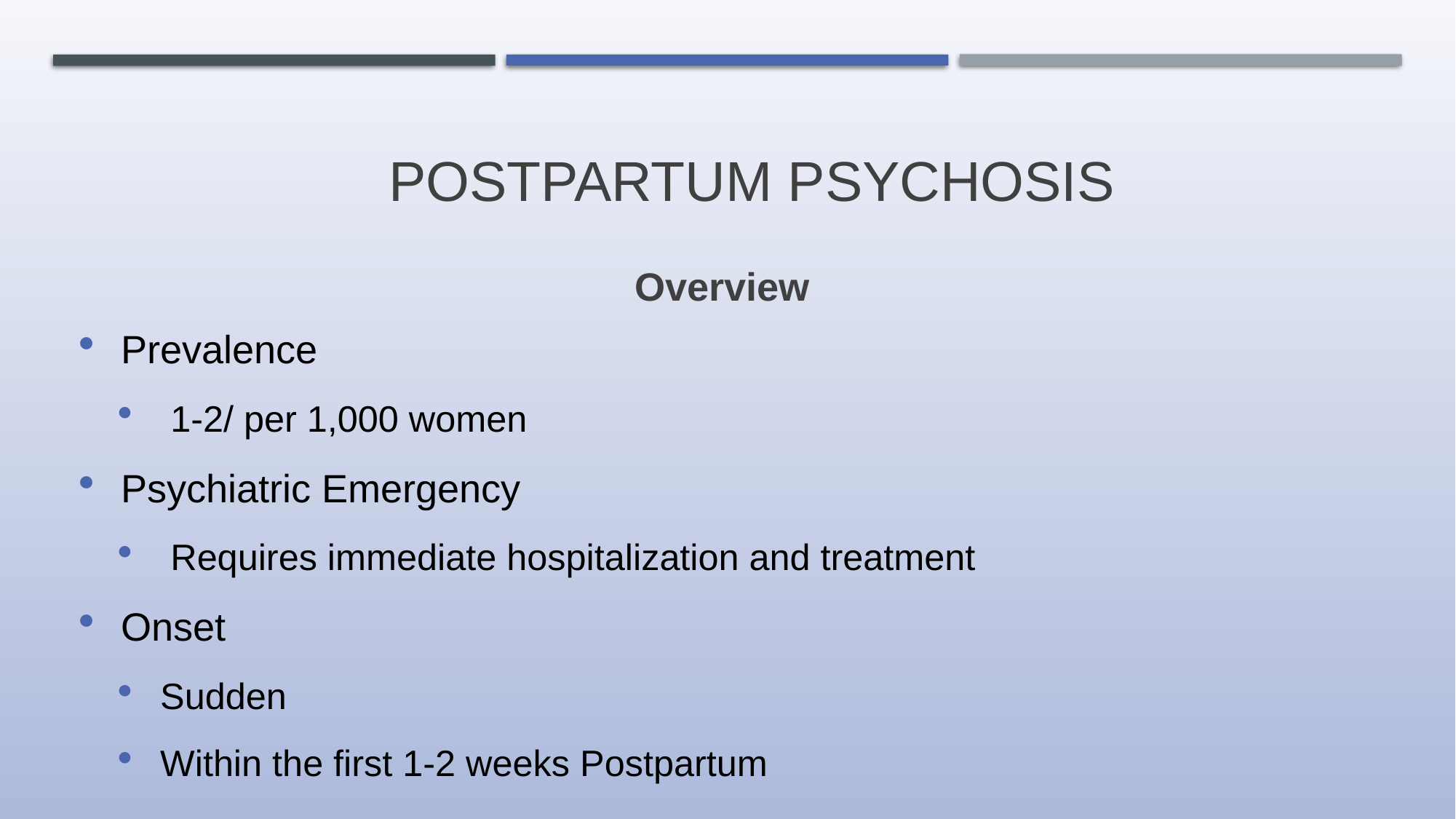

Postpartum Psychosis
Overview
Prevalence
 1-2/ per 1,000 women
Psychiatric Emergency
 Requires immediate hospitalization and treatment
Onset
Sudden
Within the first 1-2 weeks Postpartum